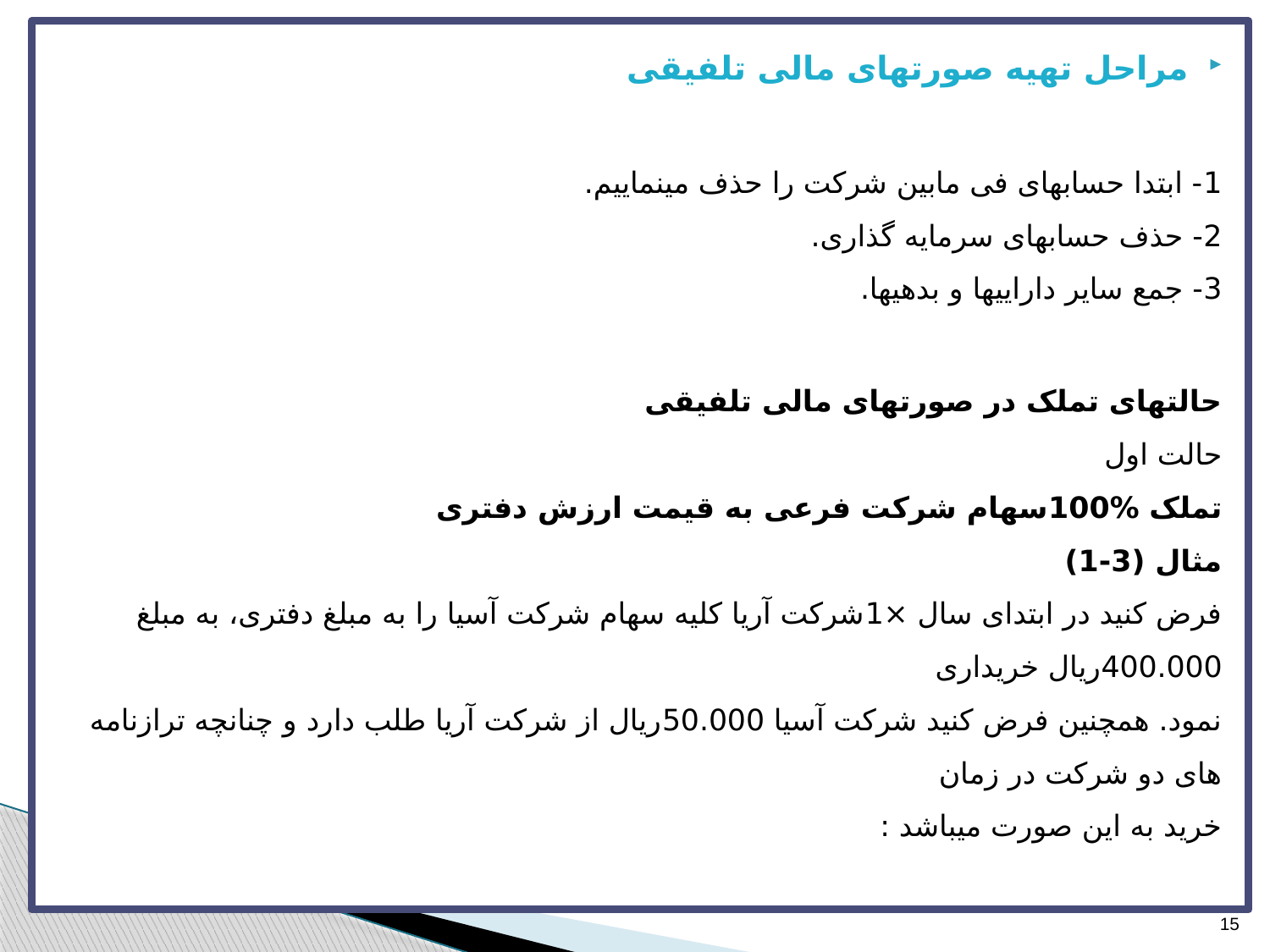

مراحل تهیه صورتهای مالی تلفیقی
1- ابتدا حسابهای فی مابین شرکت را حذف مینماییم.
2- حذف حسابهای سرمایه گذاری.
3- جمع سایر داراییها و بدهیها.
حالتهای تملک در صورتهای مالی تلفیقی
حالت اول
تملک %100سهام شرکت فرعی به قیمت ارزش دفتری
مثال (3-1)
فرض کنید در ابتدای سال ×1شرکت آریا کلیه سهام شرکت آسیا را به مبلغ دفتری، به مبلغ 400.000ریال خریداری
نمود. همچنین فرض کنید شرکت آسیا 50.000ریال از شرکت آریا طلب دارد و چنانچه ترازنامه های دو شرکت در زمان
خرید به این صورت میباشد :
15